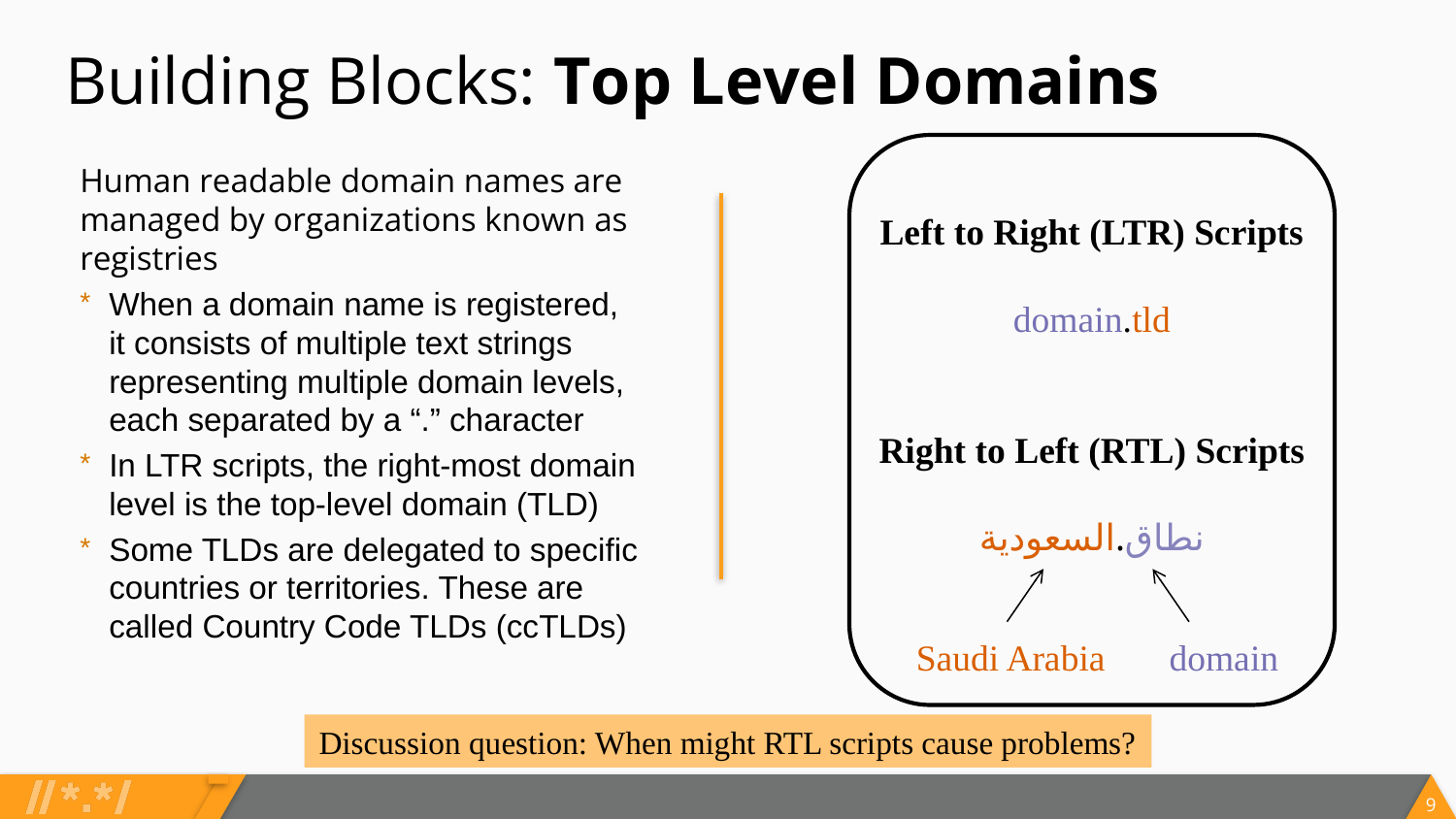

# Building Blocks: Top Level Domains

Human readable domain names are managed by organizations known as registries
When a domain name is registered, it consists of multiple text strings representing multiple domain levels, each separated by a “.” character
In LTR scripts, the right-most domain level is the top-level domain (TLD)
Some TLDs are delegated to specific countries or territories. These are called Country Code TLDs (ccTLDs)
Left to Right (LTR) Scripts

domain.tld

Right to Left (RTL) Scripts

نطاق.السعودية
Saudi Arabia
domain
Discussion question: When might RTL scripts cause problems?